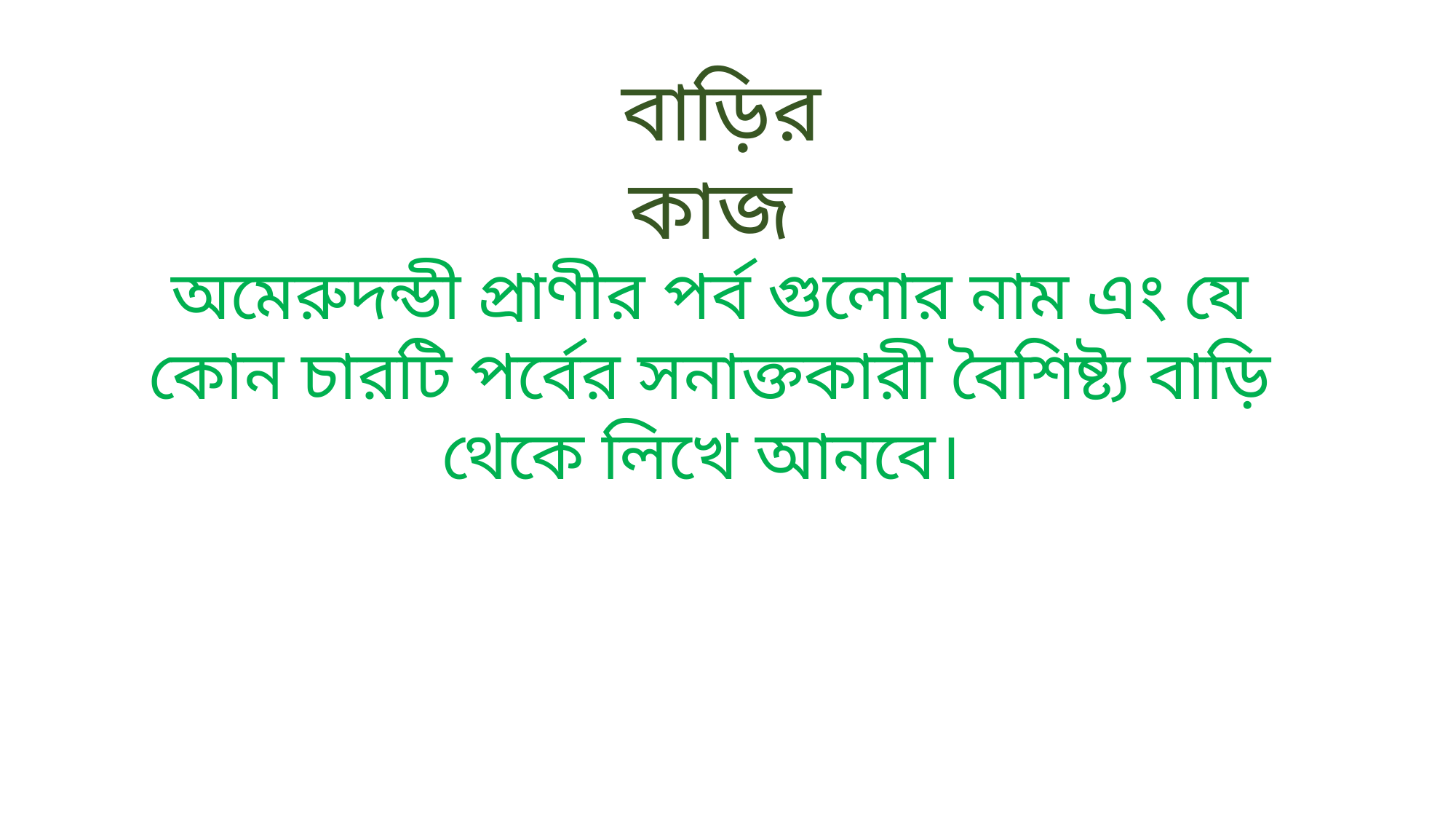

বাড়ির কাজ
অমেরুদন্ডী প্রাণীর পর্ব গুলোর নাম এং যে কোন চারটি পর্বের সনাক্তকারী বৈশিষ্ট্য বাড়ি থেকে লিখে আনবে।